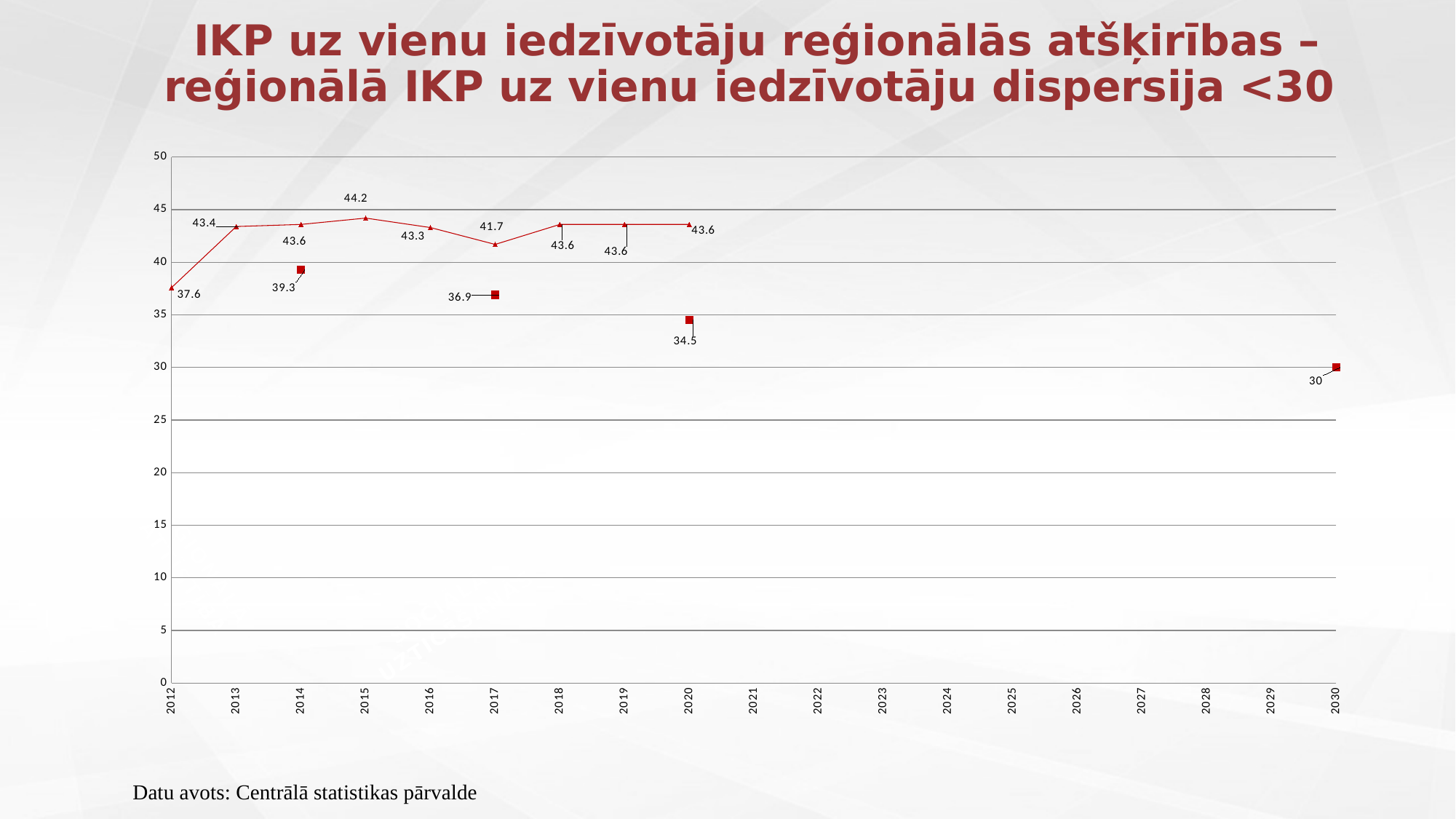

# IKP uz vienu iedzīvotāju reģionālās atšķirības –  reģionālā IKP uz vienu iedzīvotāju dispersija <30

### Chart

| Category | Latvija | Mērķa vērtības, NAP | Mērķa vērtība, LV-2030 |
|---|---|---|---|
| 2012 | 37.6 | None | None |
| 2013 | 43.4 | None | None |
| 2014 | 43.6 | 39.3 | None |
| 2015 | 44.2 | None | None |
| 2016 | 43.3 | None | None |
| 2017 | 41.7 | 36.9 | None |
| 2018 | 43.6 | None | None |
| 2019 | 43.6 | None | None |
| 2020 | 43.6 | 34.5 | None |
| 2021 | None | None | None |
| 2022 | None | None | None |
| 2023 | None | None | None |
| 2024 | None | None | None |
| 2025 | None | None | None |
| 2026 | None | None | None |
| 2027 | None | None | None |
| 2028 | None | None | None |
| 2029 | None | None | None |
| 2030 | None | None | 30.0 |
REĢIONĀLĀ
ATTĪSTĪBA
SOCIĀLĀ
UZTICĒŠANĀS
Datu avots: Centrālā statistikas pārvalde